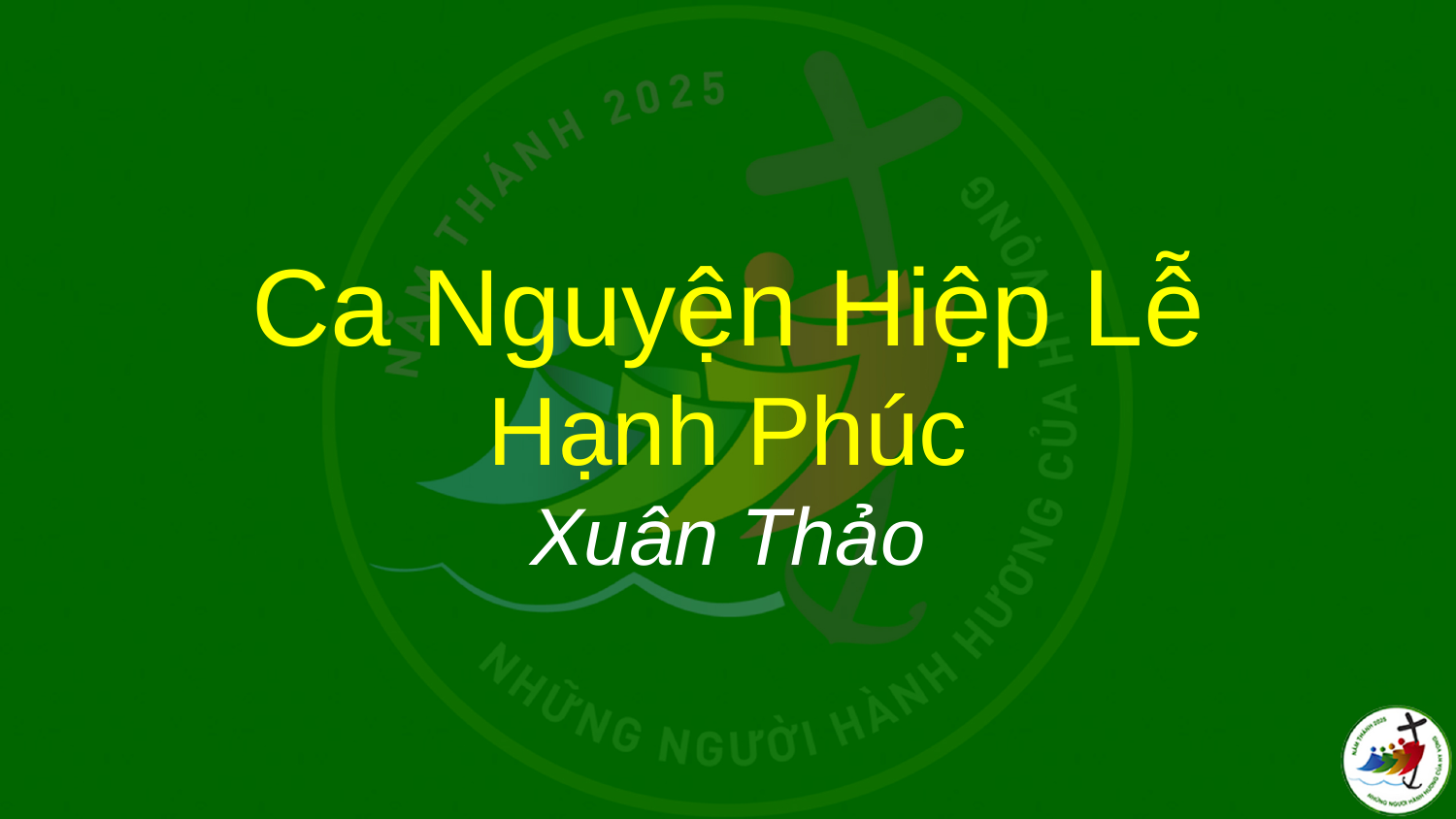

# Ca Nguyện Hiệp Lễ Hạnh Phúc Xuân Thảo